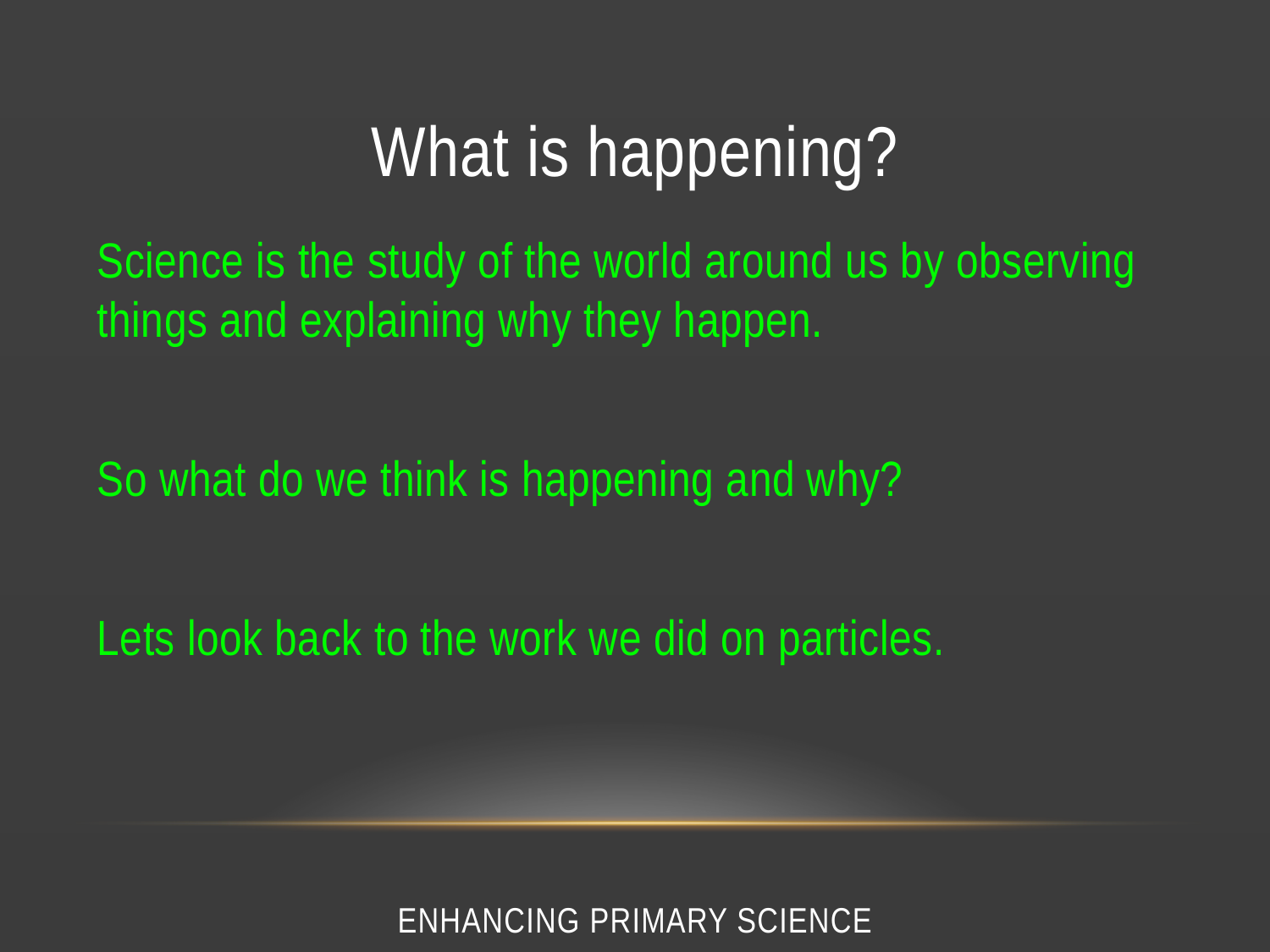

# What is happening?
Science is the study of the world around us by observing things and explaining why they happen.

So what do we think is happening and why?

Lets look back to the work we did on particles.
Enhancing Primary Science